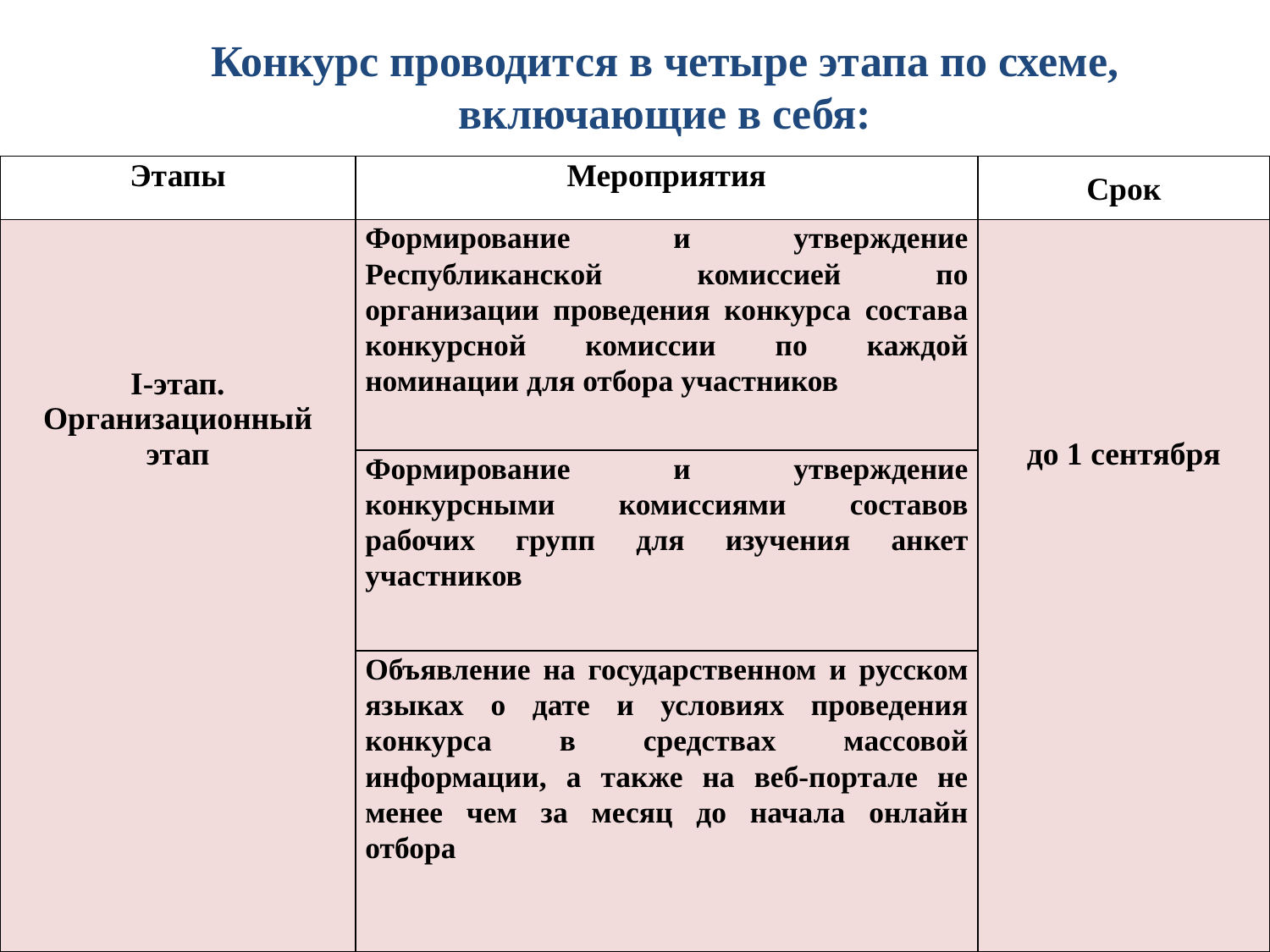

# Конкурс проводится в четыре этапа по схеме, включающие в себя:
| Этапы | Мероприятия | Срок |
| --- | --- | --- |
| I-этап. Организационный этап | Формирование и утверждение Республиканской комиссией по организации проведения конкурса состава конкурсной комиссии по каждой номинации для отбора участников | до 1 сентября |
|  | Формирование и утверждение конкурсными комиссиями составов рабочих групп для изучения анкет участников |  |
|  | Объявление на государственном и русском языках о дате и условиях проведения конкурса в средствах массовой информации, а также на веб-портале не менее чем за месяц до начала онлайн отбора |  |